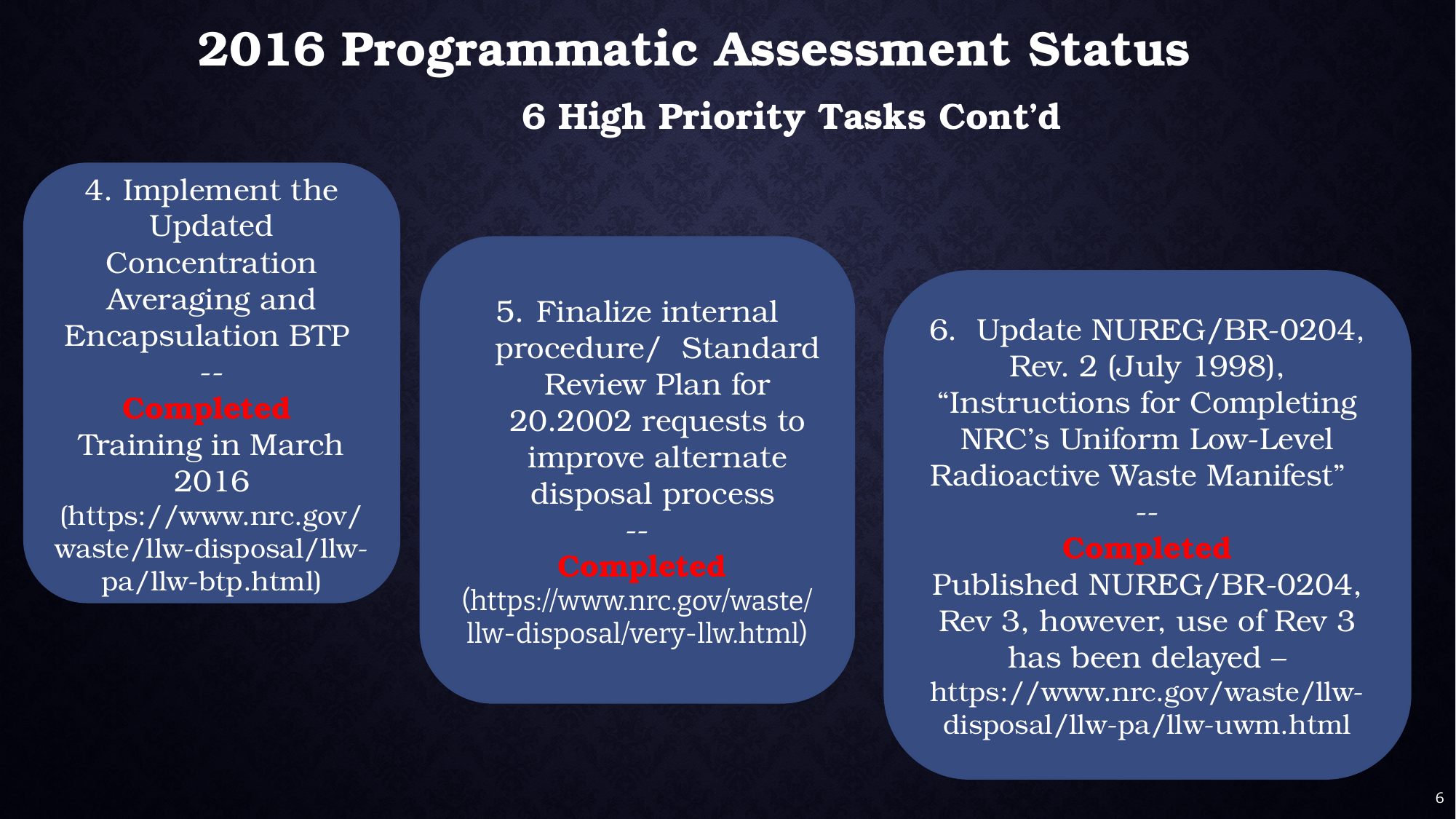

# 2016 Programmatic Assessment Status
6 High Priority Tasks Cont’d
4. Implement the Updated Concentration Averaging and Encapsulation BTP
--
Completed
Training in March 2016 (https://www.nrc.gov/waste/llw-disposal/llw-pa/llw-btp.html)
Finalize internal procedure/  Standard Review Plan for 20.2002 requests to improve alternate disposal process
--
 Completed
(https://www.nrc.gov/waste/llw-disposal/very-llw.html)
6.  Update NUREG/BR-0204, Rev. 2 (July 1998), “Instructions for Completing NRC’s Uniform Low-Level Radioactive Waste Manifest”
--
Completed
Published NUREG/BR-0204, Rev 3, however, use of Rev 3 has been delayed –
https://www.nrc.gov/waste/llw-disposal/llw-pa/llw-uwm.html

6